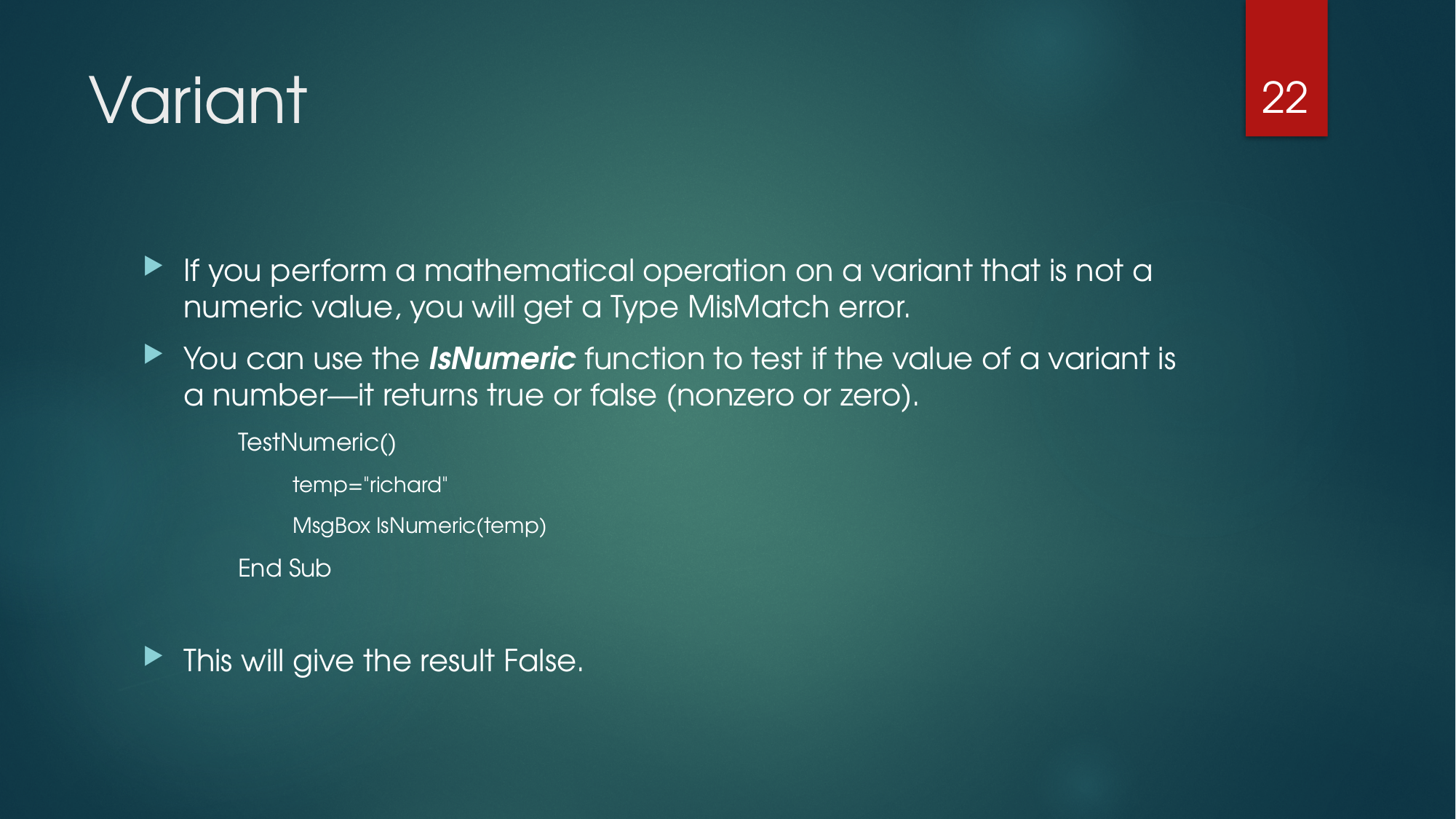

22
# Variant
If you perform a mathematical operation on a variant that is not a numeric value, you will get a Type MisMatch error.
You can use the IsNumeric function to test if the value of a variant is a number—it returns true or false (nonzero or zero).
TestNumeric()
temp="richard"
MsgBox IsNumeric(temp)
End Sub

This will give the result False.